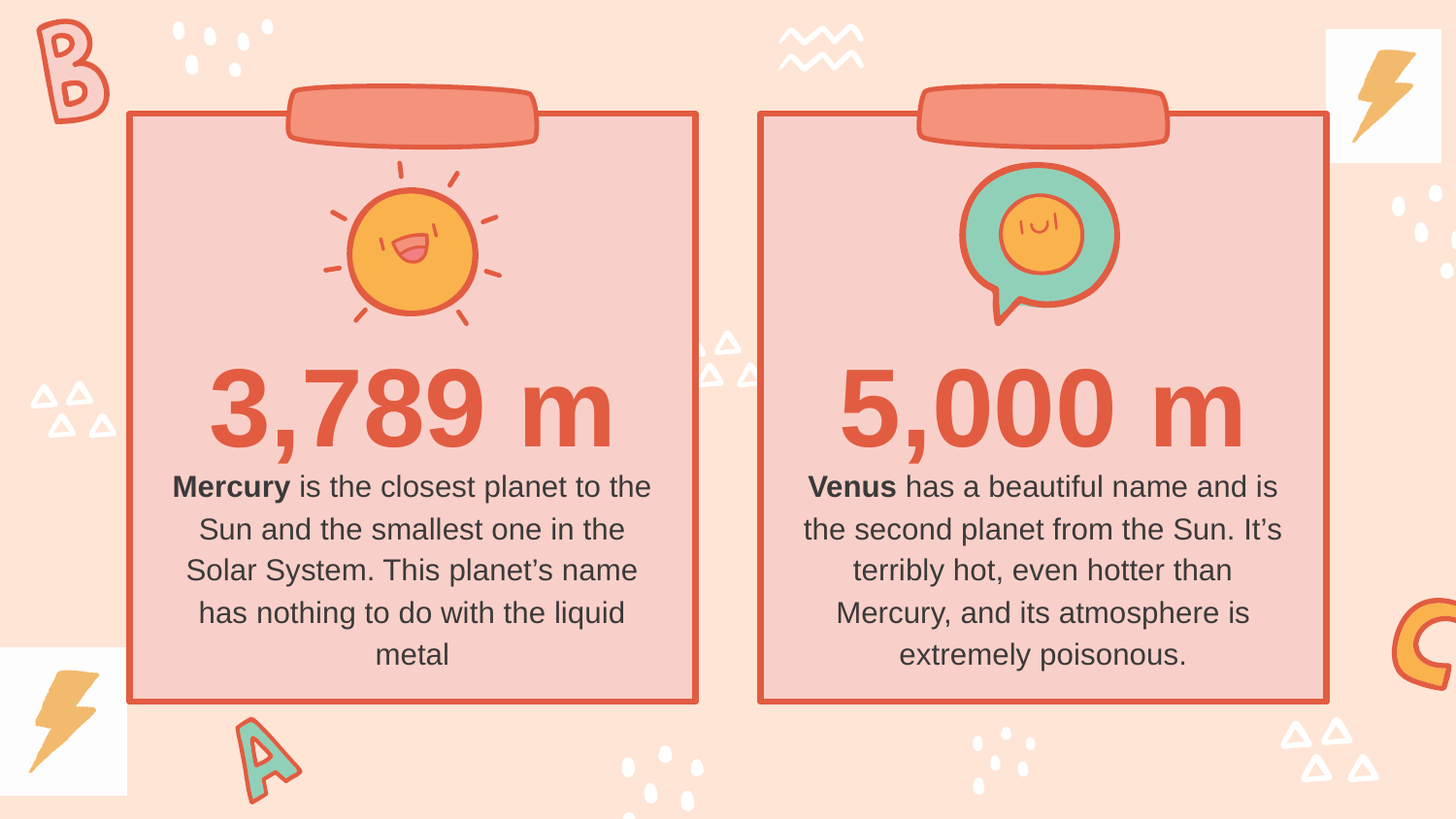

3,789 m
# 5,000 m
Mercury is the closest planet to the Sun and the smallest one in the Solar System. This planet’s name has nothing to do with the liquid metal
Venus has a beautiful name and is the second planet from the Sun. It’s terribly hot, even hotter than Mercury, and its atmosphere is extremely poisonous.